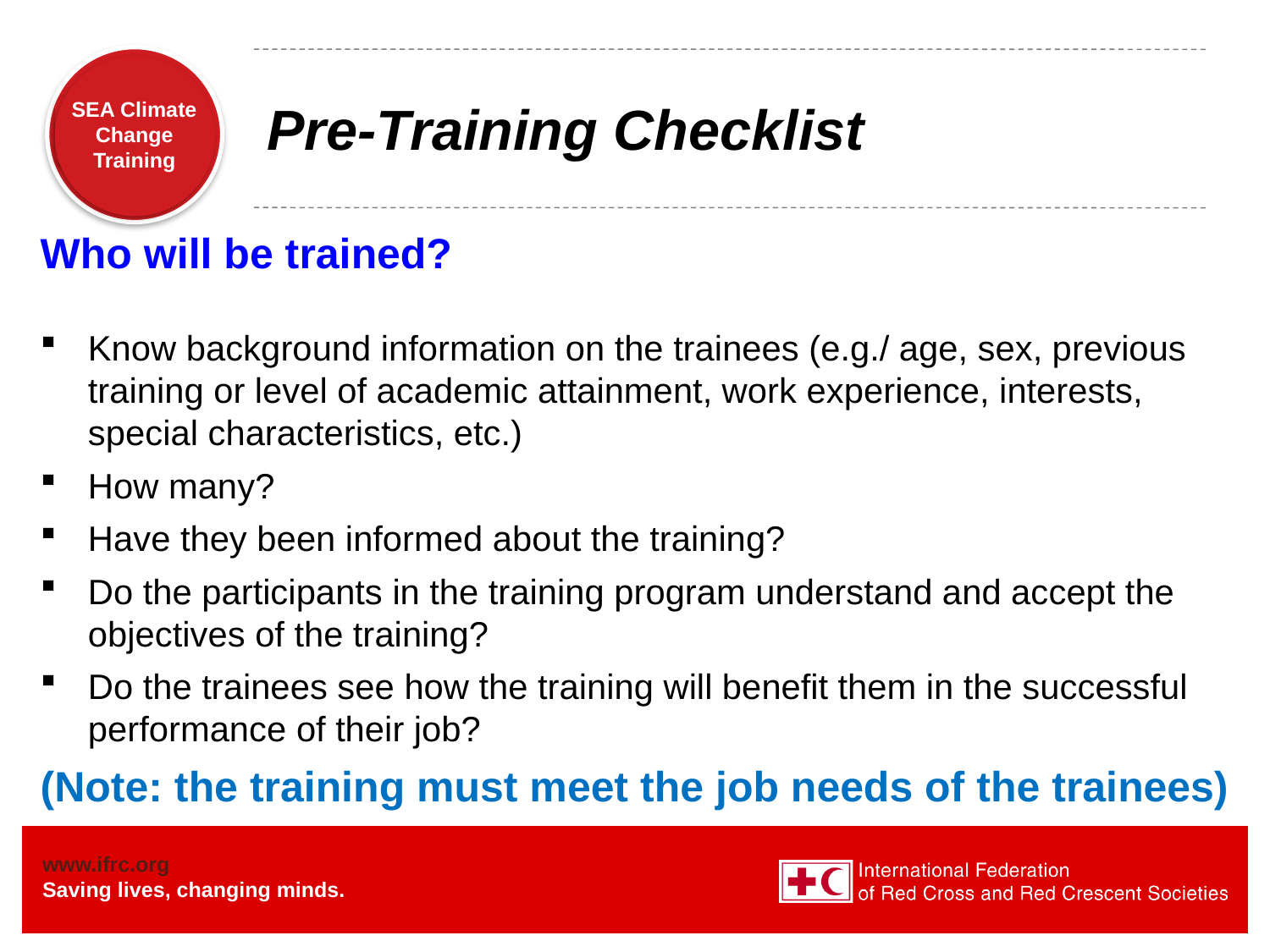

# Pre-Training Checklist
Who will be trained?

Know background information on the trainees (e.g./ age, sex, previous training or level of academic attainment, work experience, interests, special characteristics, etc.)
How many?
Have they been informed about the training?
Do the participants in the training program understand and accept the objectives of the training?
Do the trainees see how the training will benefit them in the successful performance of their job?
(Note: the training must meet the job needs of the trainees)